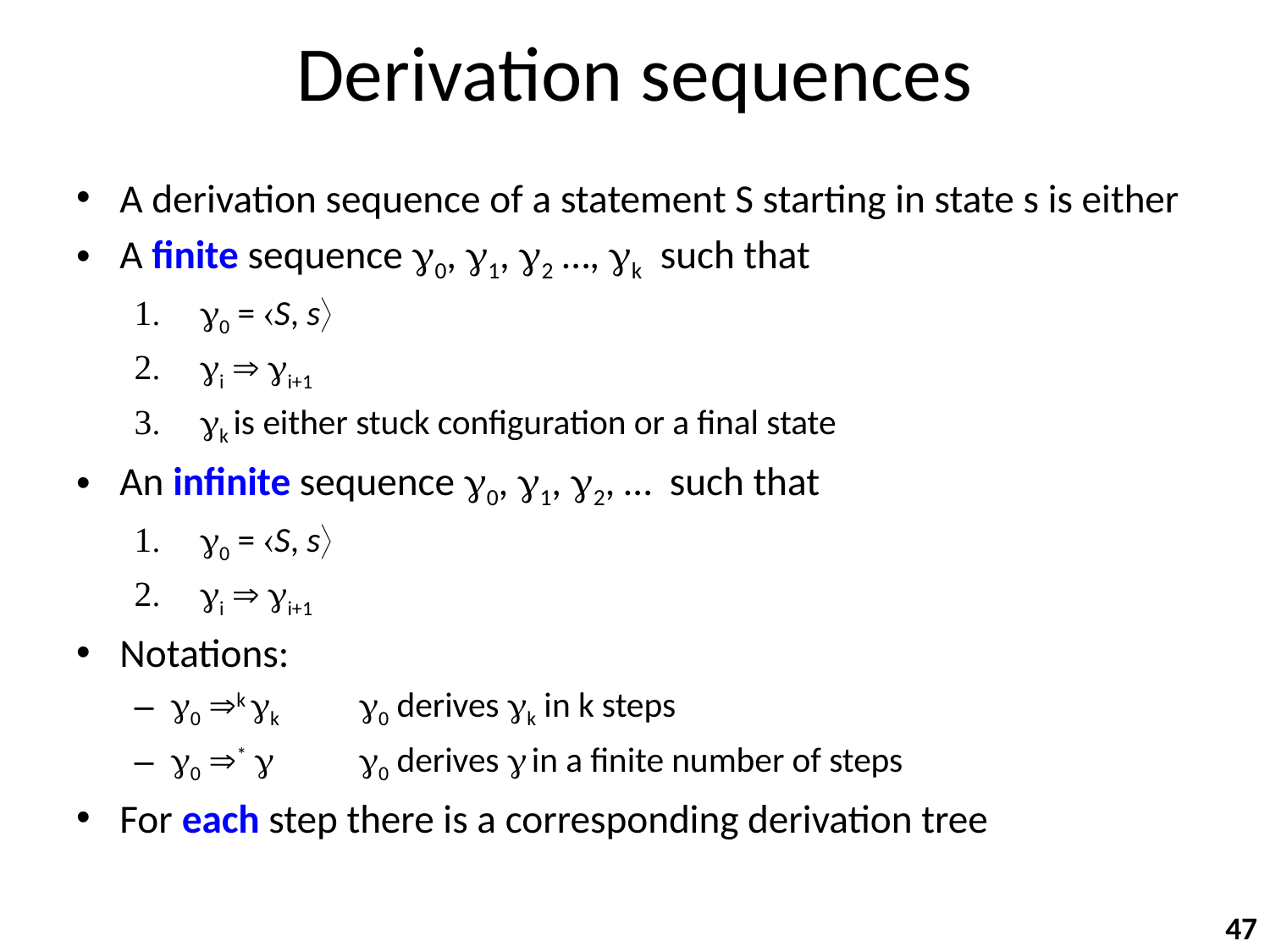

# Derivation sequences
A derivation sequence of a statement S starting in state s is either
A finite sequence γ0, γ1, γ2 …, γk  such that
γ0 = 〈S, s〉
γi ⇒ γi+1
γk is either stuck configuration or a final state
An infinite sequence γ0, γ1, γ2, …  such that
γ0 = 〈S, s〉
γi ⇒ γi+1
Notations:
γ0 ⇒k γk  		 γ0 derives γk in k steps
γ0 ⇒* γ  		 γ0 derives γ in a finite number of steps
For each step there is a corresponding derivation tree
47